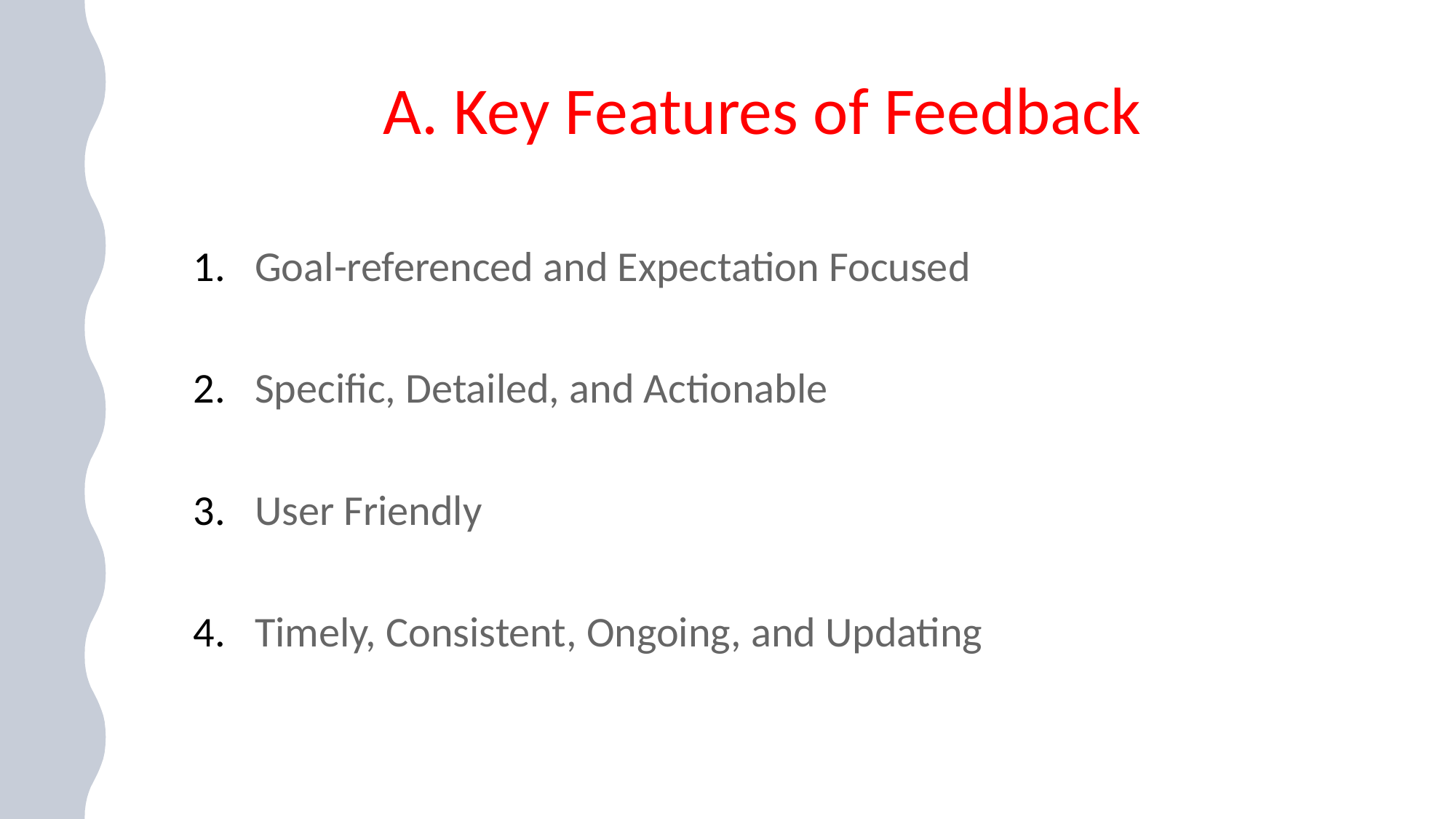

# A. Key Features of Feedback
Goal-referenced and Expectation Focused

Specific, Detailed, and Actionable

User Friendly

Timely, Consistent, Ongoing, and Updating